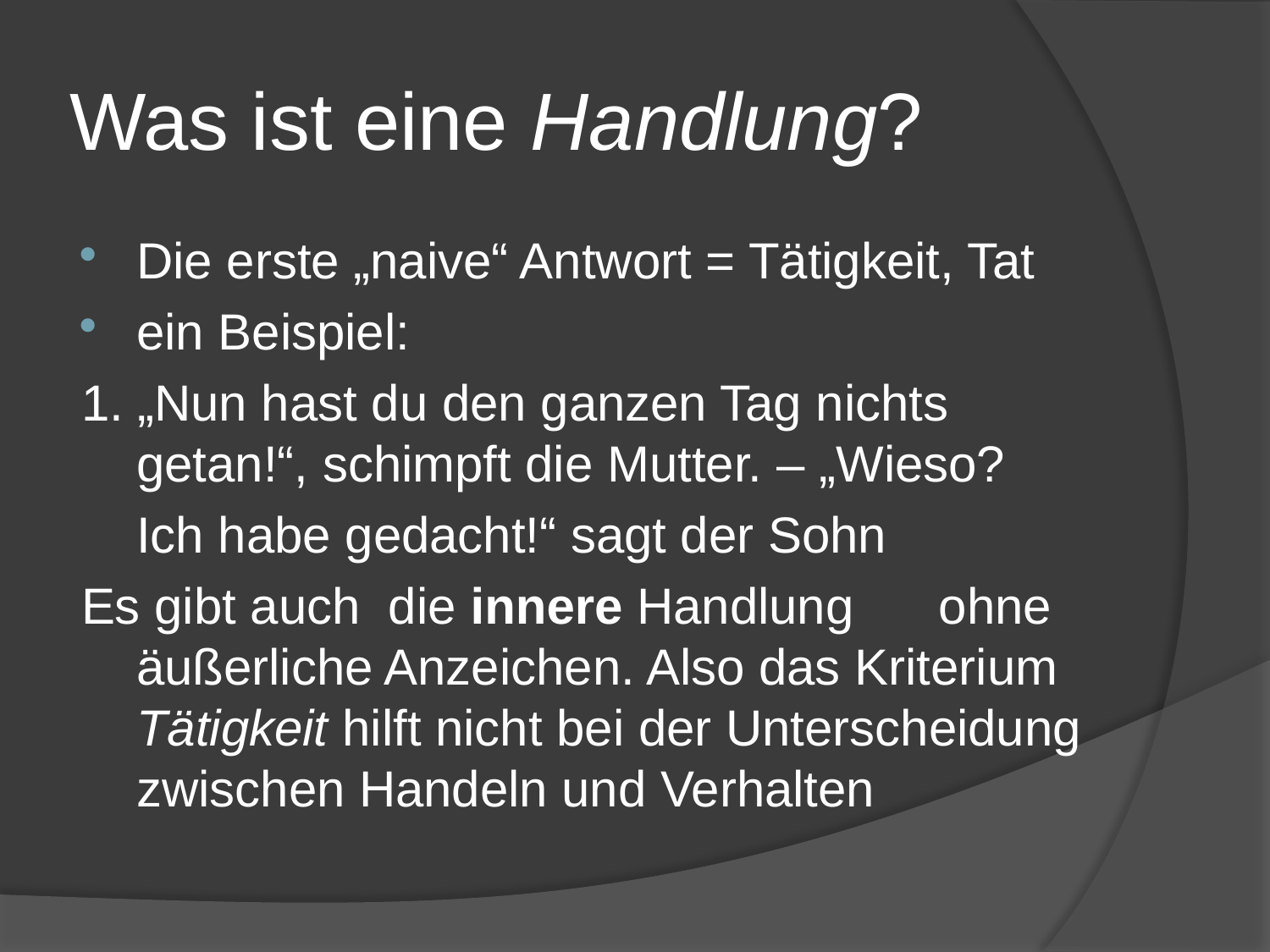

# Was ist eine Handlung?
Die erste „naive“ Antwort = Tätigkeit, Tat
ein Beispiel:
1. „Nun hast du den ganzen Tag nichts getan!“, schimpft die Mutter. – „Wieso?
	Ich habe gedacht!“ sagt der Sohn
Es gibt auch  die innere Handlung      ohne äußerliche Anzeichen. Also das Kriterium Tätigkeit hilft nicht bei der Unterscheidung zwischen Handeln und Verhalten